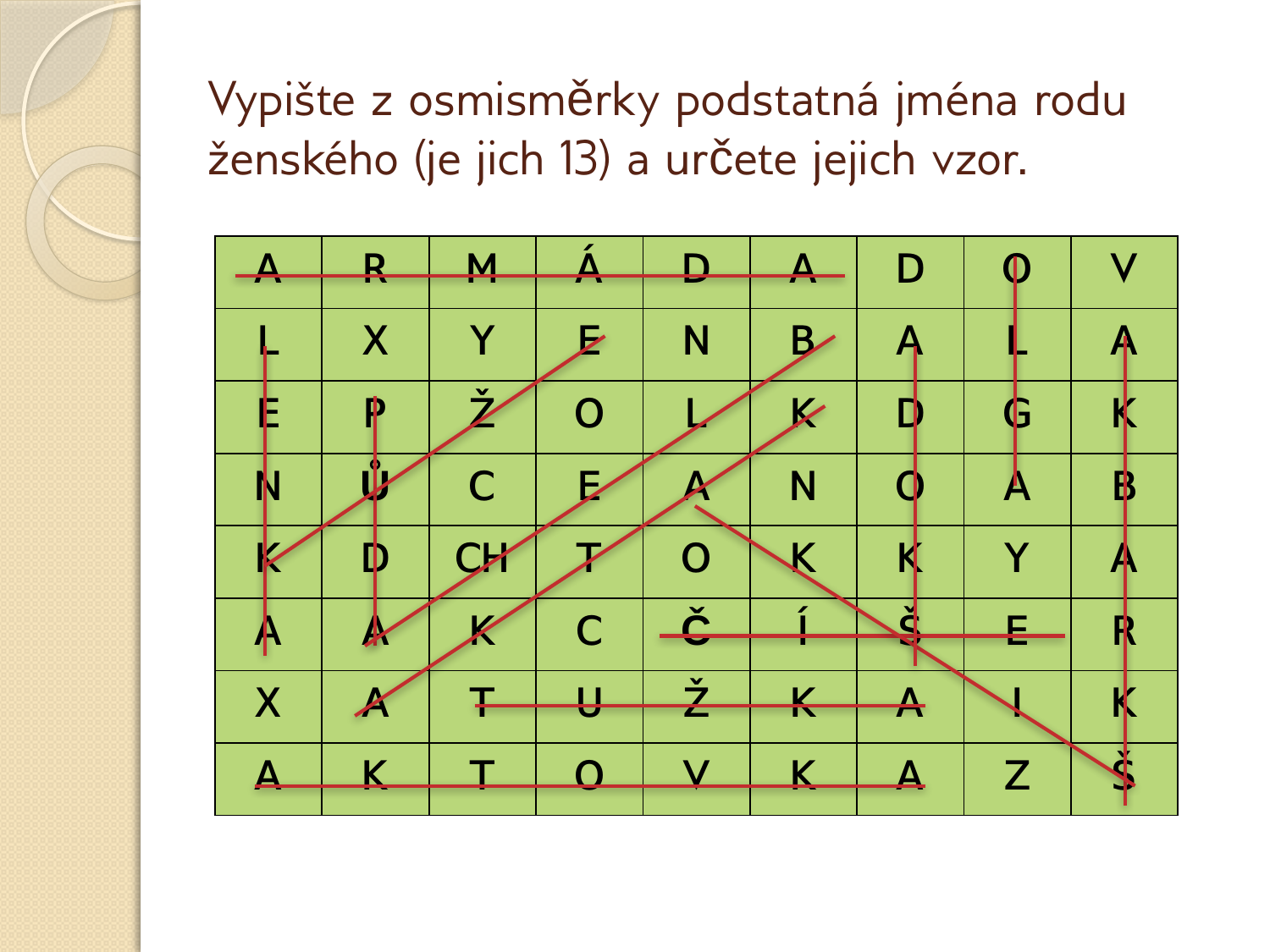

# Vypište z osmisměrky podstatná jména rodu ženského (je jich 13) a určete jejich vzor.
| A | R | M | Á | D | A | D | O | V |
| --- | --- | --- | --- | --- | --- | --- | --- | --- |
| L | X | Y | E | N | B | A | L | A |
| E | P | Ž | O | L | K | D | G | K |
| N | Ů | C | E | A | N | O | A | B |
| K | D | CH | T | O | K | K | Y | A |
| A | A | K | C | Č | Í | Š | E | R |
| X | A | T | U | Ž | K | A | I | K |
| A | K | T | O | V | K | A | Z | Š |